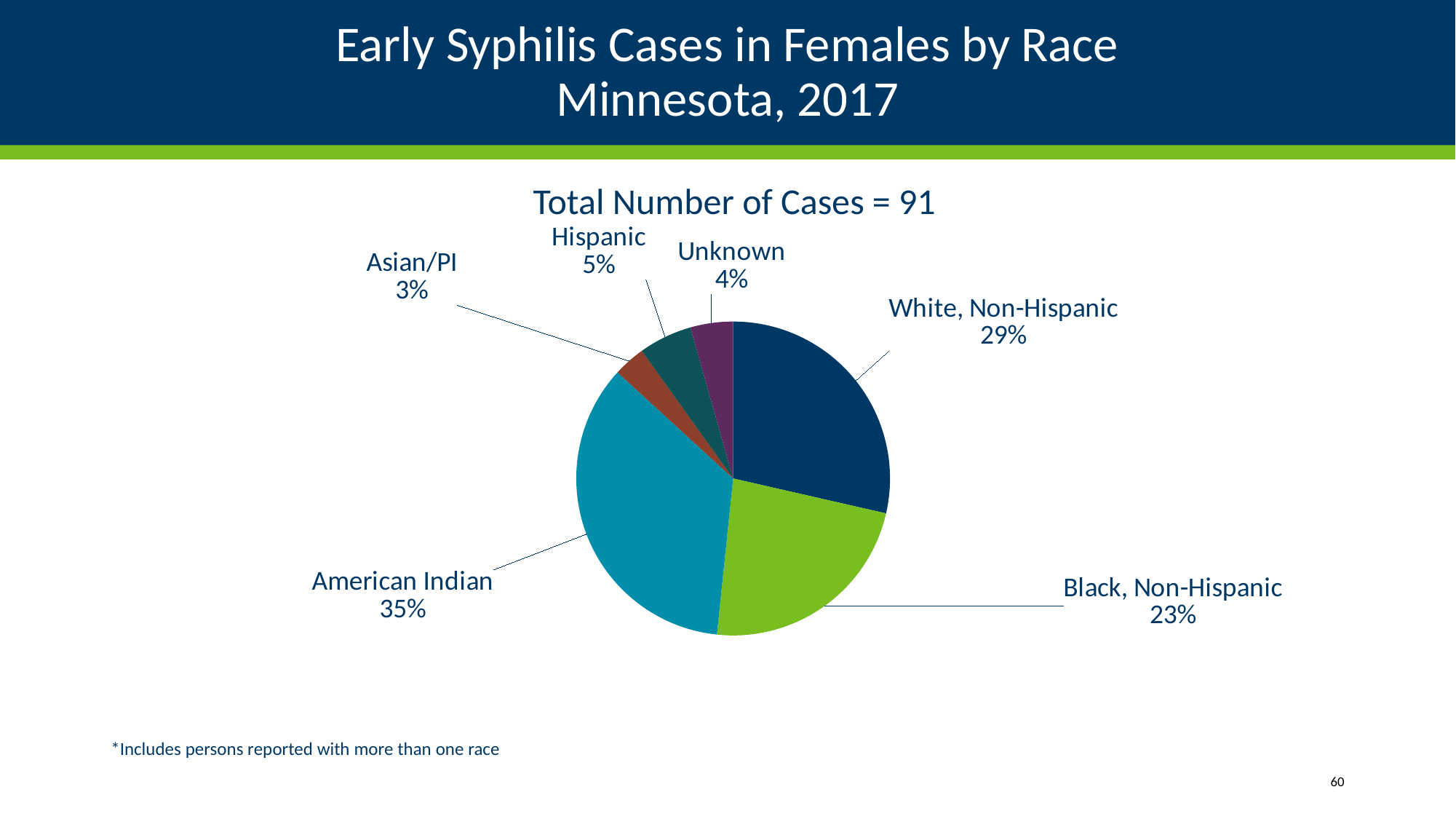

# Early Syphilis Cases in Females by Race Minnesota, 2017
Total Number of Cases = 91

### Chart

| Category |  |  |  |
|---|---|---|---|
| White, Non-Hispanic | 26.0 | None | None |
| Black, Non-Hispanic | 21.0 | None | None |
| American Indian | 32.0 | None | None |
| Asian/PI | 3.0 | None | None |
| Hispanic | 5.0 | None | None |
| Unknown | 4.0 | None | None |
*Includes persons reported with more than one race
60